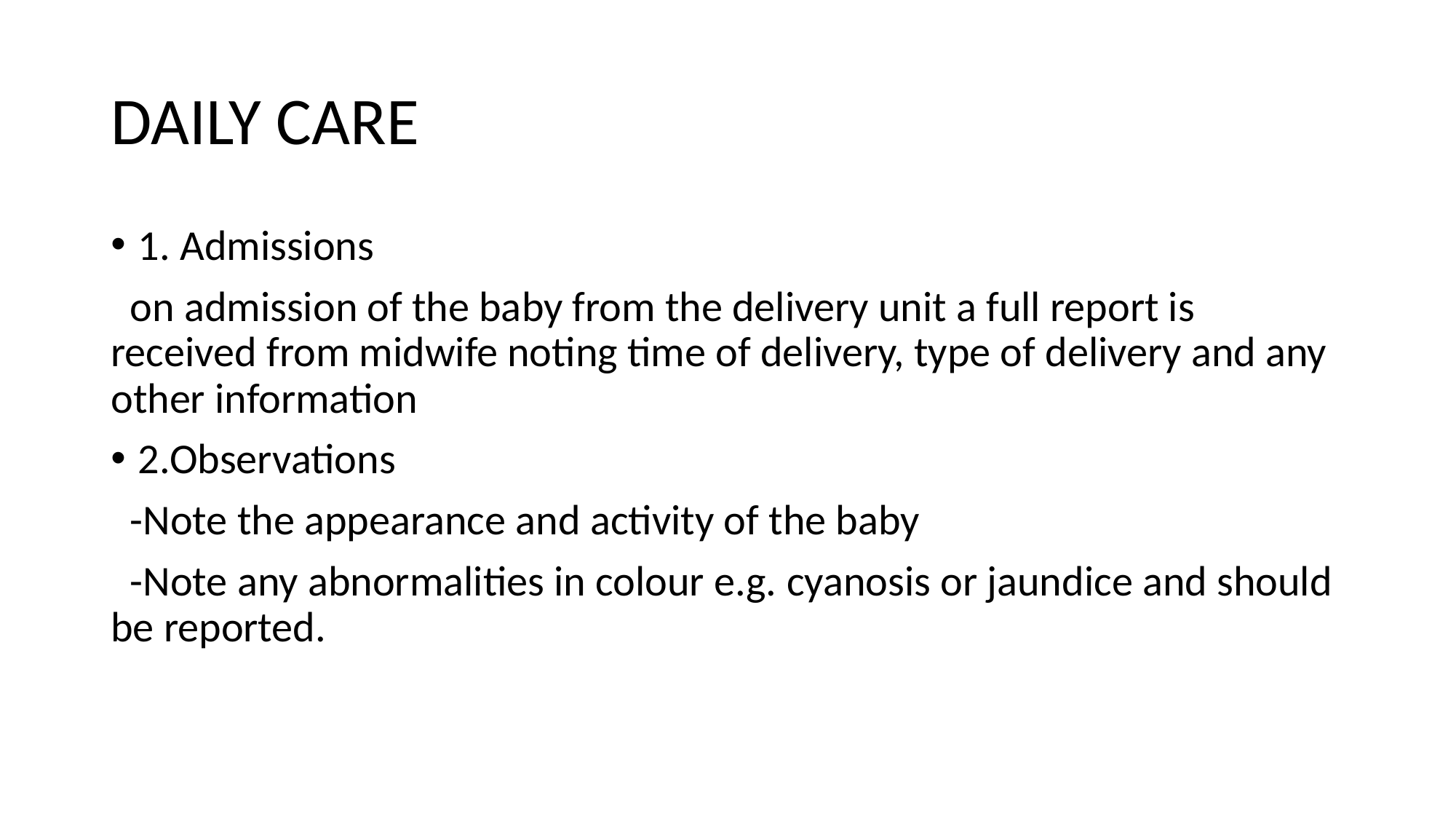

# DAILY CARE
1. Admissions
  on admission of the baby from the delivery unit a full report is received from midwife noting time of delivery, type of delivery and any other information
2.Observations
  -Note the appearance and activity of the baby
  -Note any abnormalities in colour e.g. cyanosis or jaundice and should be reported.